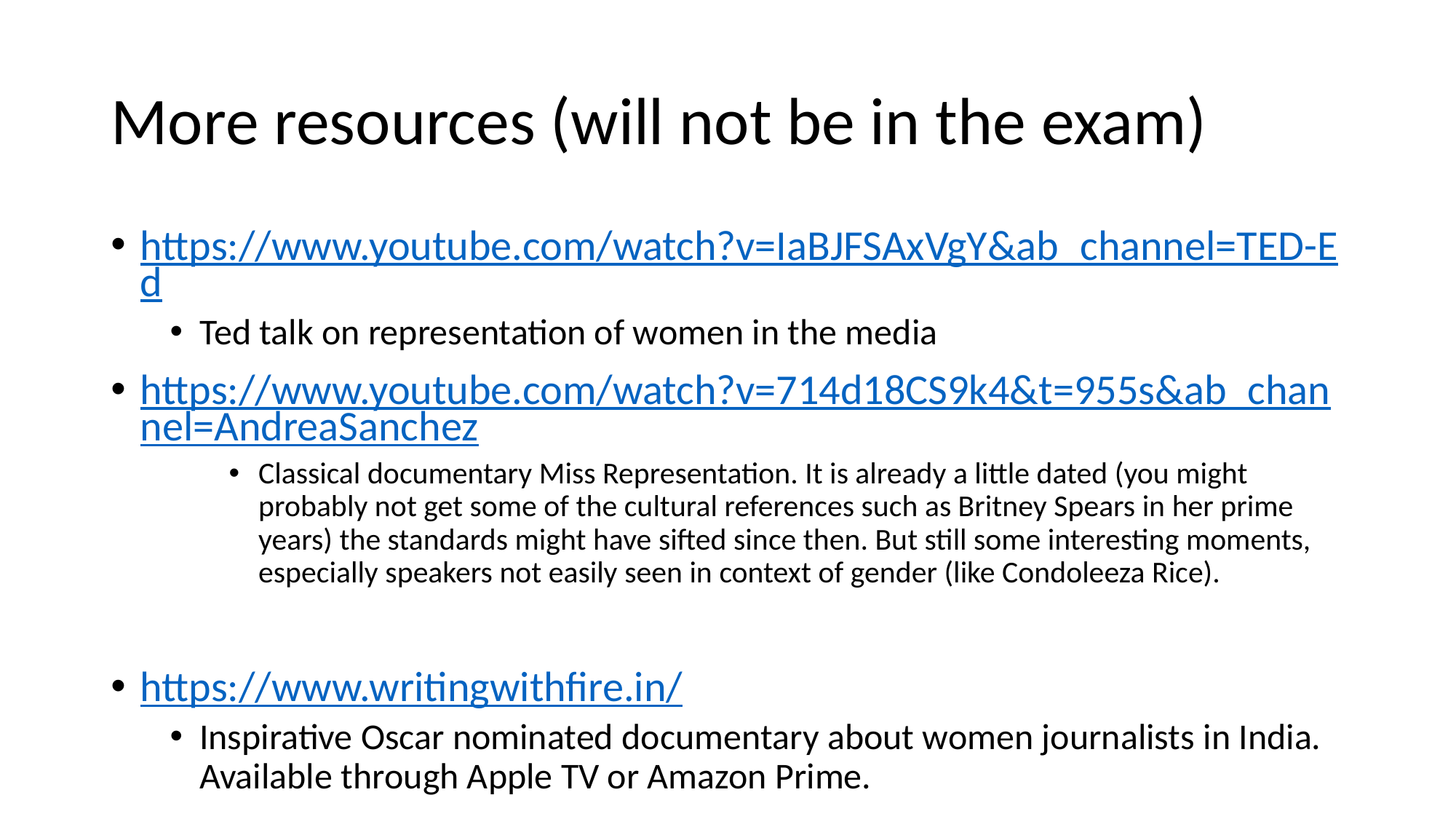

# More resources (will not be in the exam)
https://www.youtube.com/watch?v=IaBJFSAxVgY&ab_channel=TED-Ed
Ted talk on representation of women in the media
https://www.youtube.com/watch?v=714d18CS9k4&t=955s&ab_channel=AndreaSanchez
Classical documentary Miss Representation. It is already a little dated (you might probably not get some of the cultural references such as Britney Spears in her prime years) the standards might have sifted since then. But still some interesting moments, especially speakers not easily seen in context of gender (like Condoleeza Rice).

https://www.writingwithfire.in/
Inspirative Oscar nominated documentary about women journalists in India. Available through Apple TV or Amazon Prime.